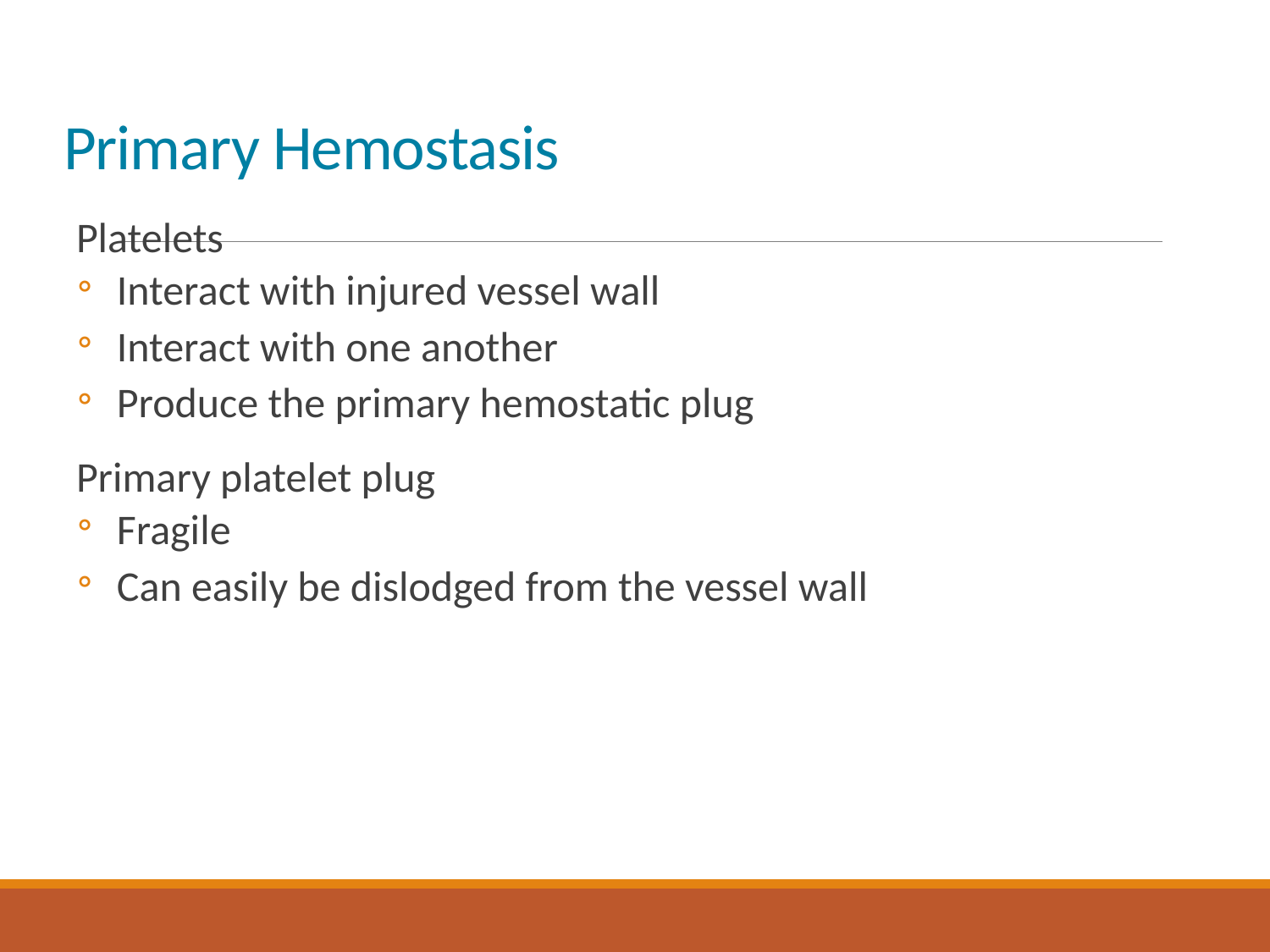

# Primary Hemostasis
Platelets
Interact with injured vessel wall
Interact with one another
Produce the primary hemostatic plug
Primary platelet plug
Fragile
Can easily be dislodged from the vessel wall